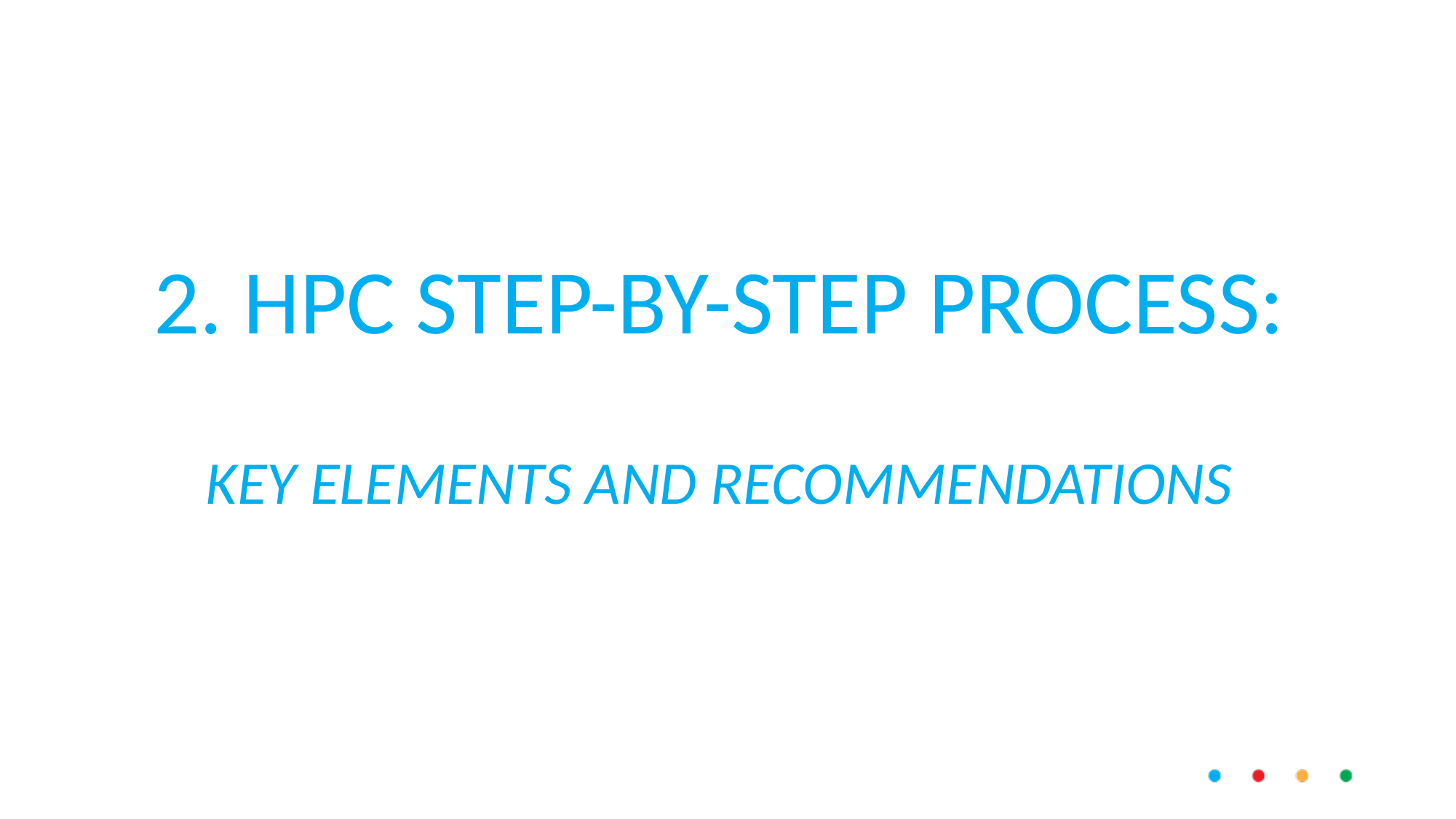

# 2. HPC STEP-BY-STEP PROCESS: KEY ELEMENTS AND RECOMMENDATIONS